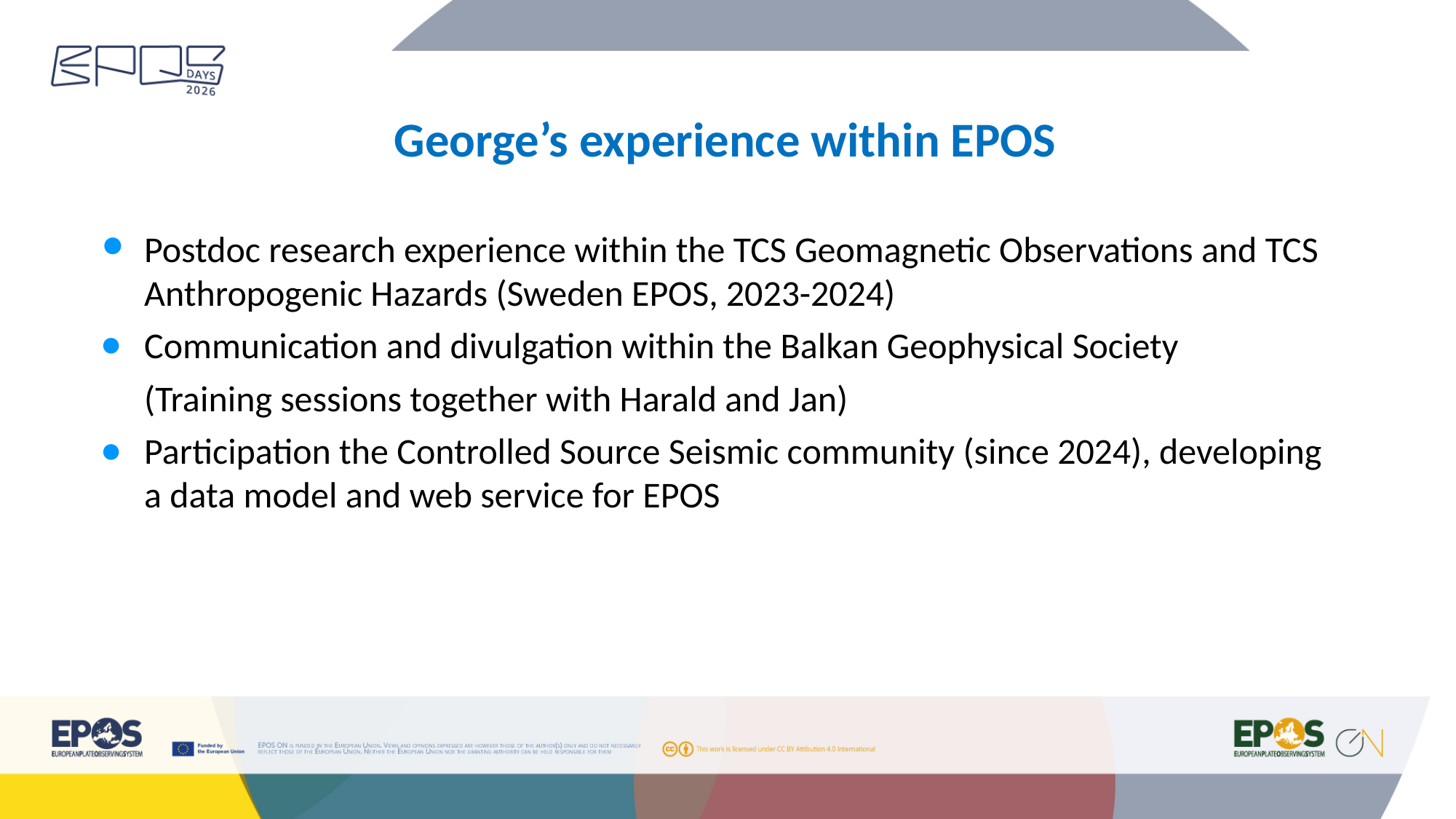

# George’s experience within EPOS
Postdoc research experience within the TCS Geomagnetic Observations and TCS Anthropogenic Hazards (Sweden EPOS, 2023-2024)
Communication and divulgation within the Balkan Geophysical Society
(Training sessions together with Harald and Jan)
Participation the Controlled Source Seismic community (since 2024), developing a data model and web service for EPOS